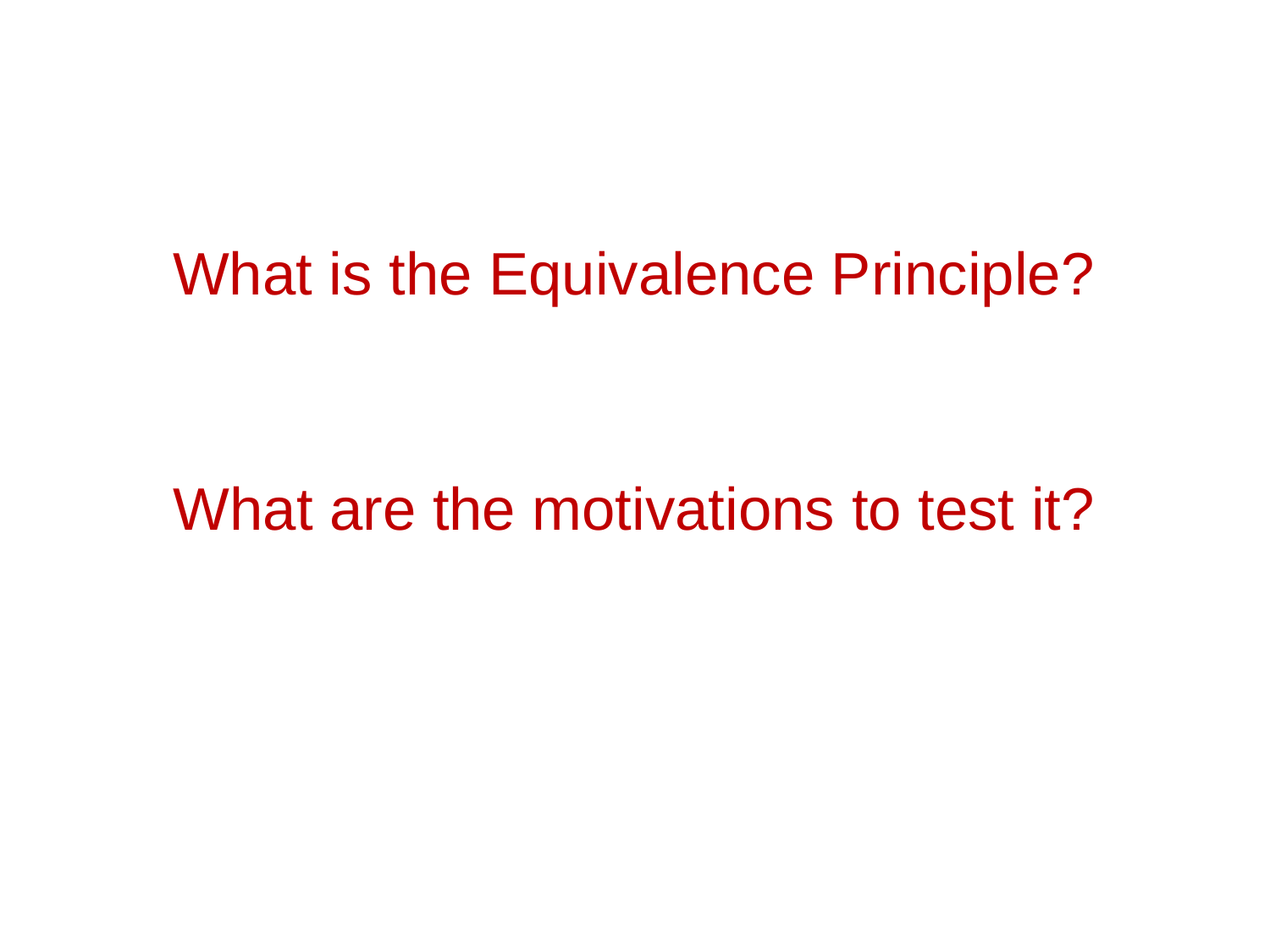

# What is the Equivalence Principle?
What are the motivations to test it?